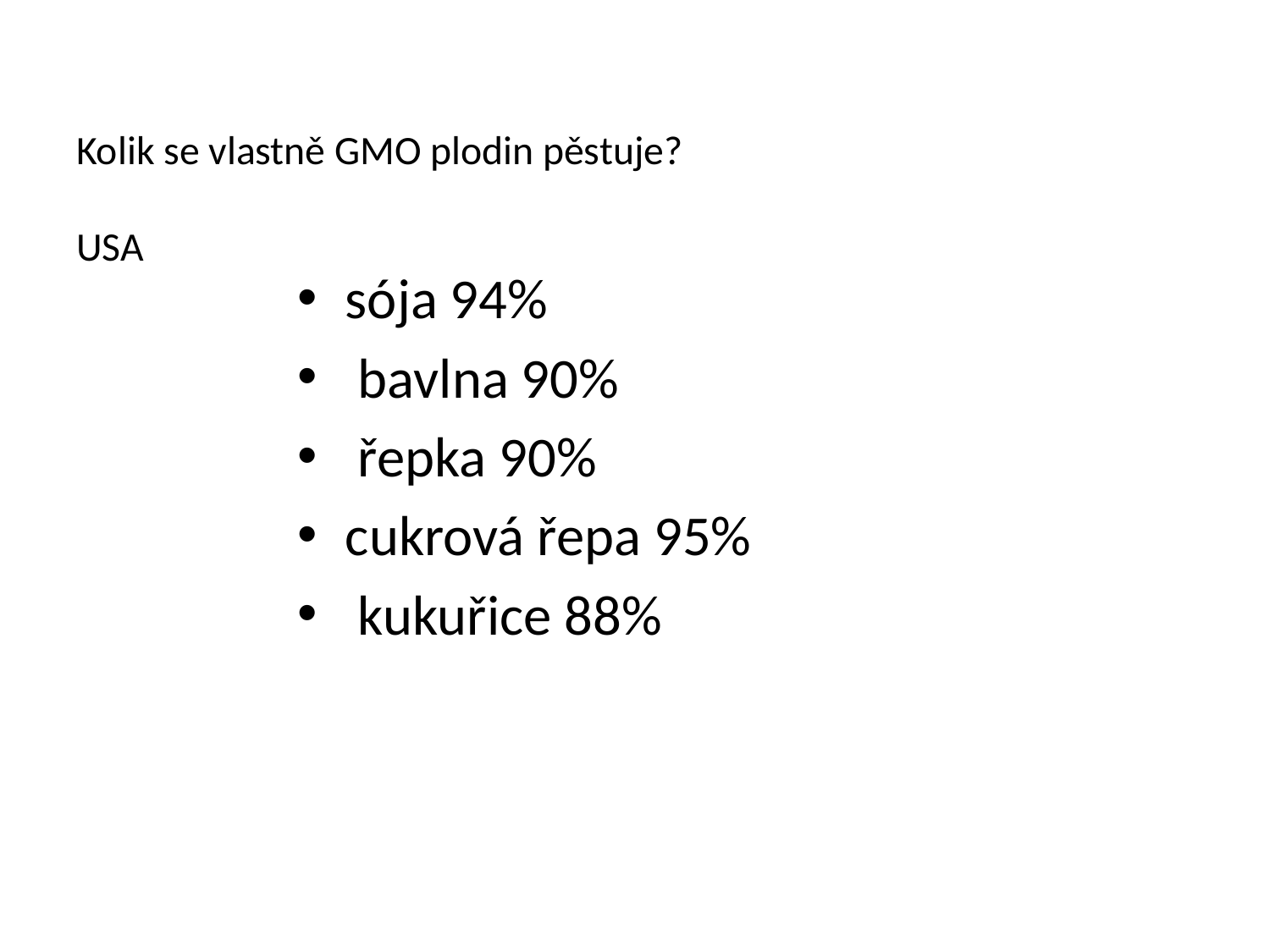

# Kolik se vlastně GMO plodin pěstuje? USA
sója 94%
 bavlna 90%
 řepka 90%
cukrová řepa 95%
 kukuřice 88%